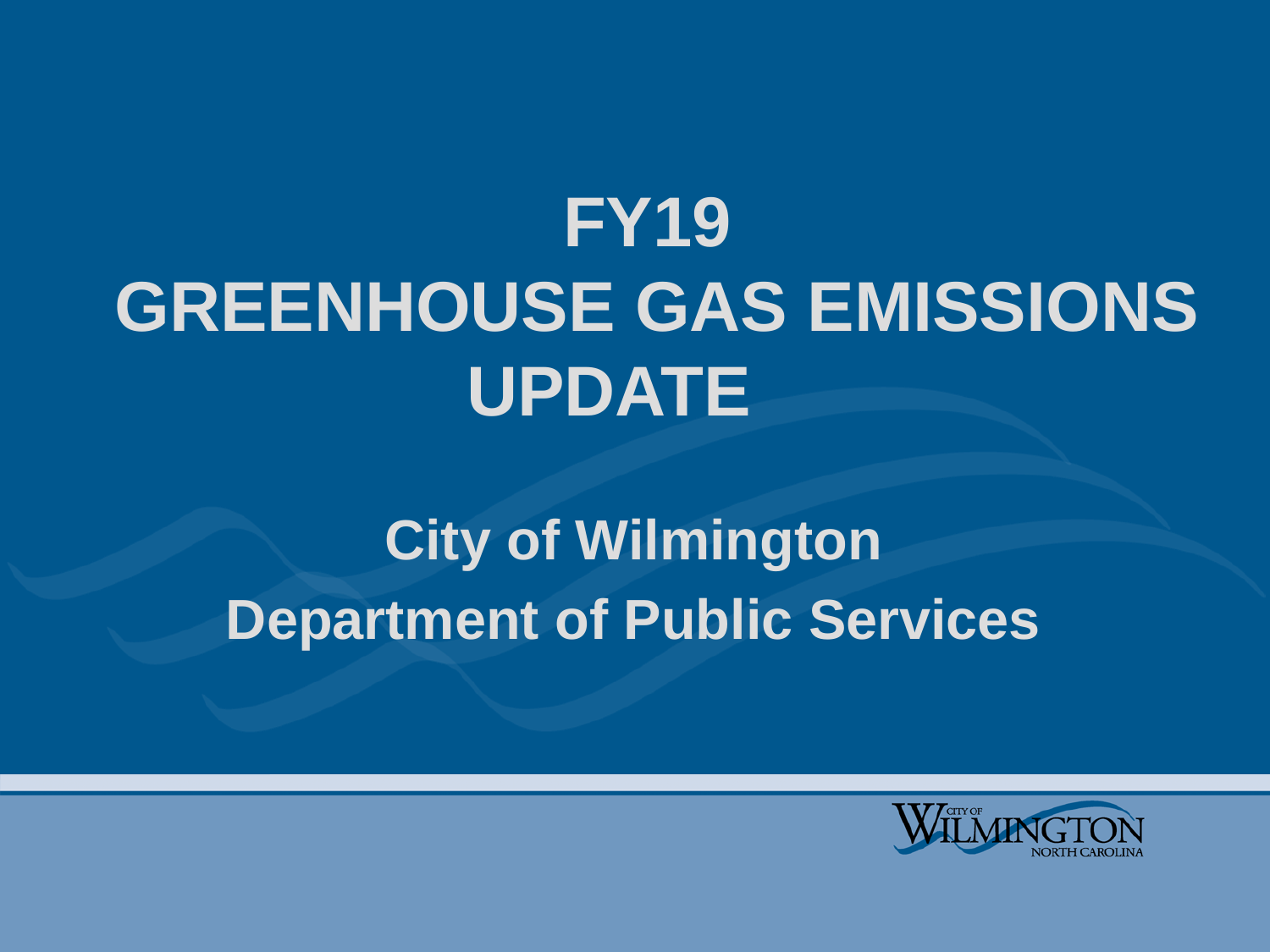

# FY19 GREENHOUSE GAS EMISSIONS UPDATE
City of Wilmington
Department of Public Services